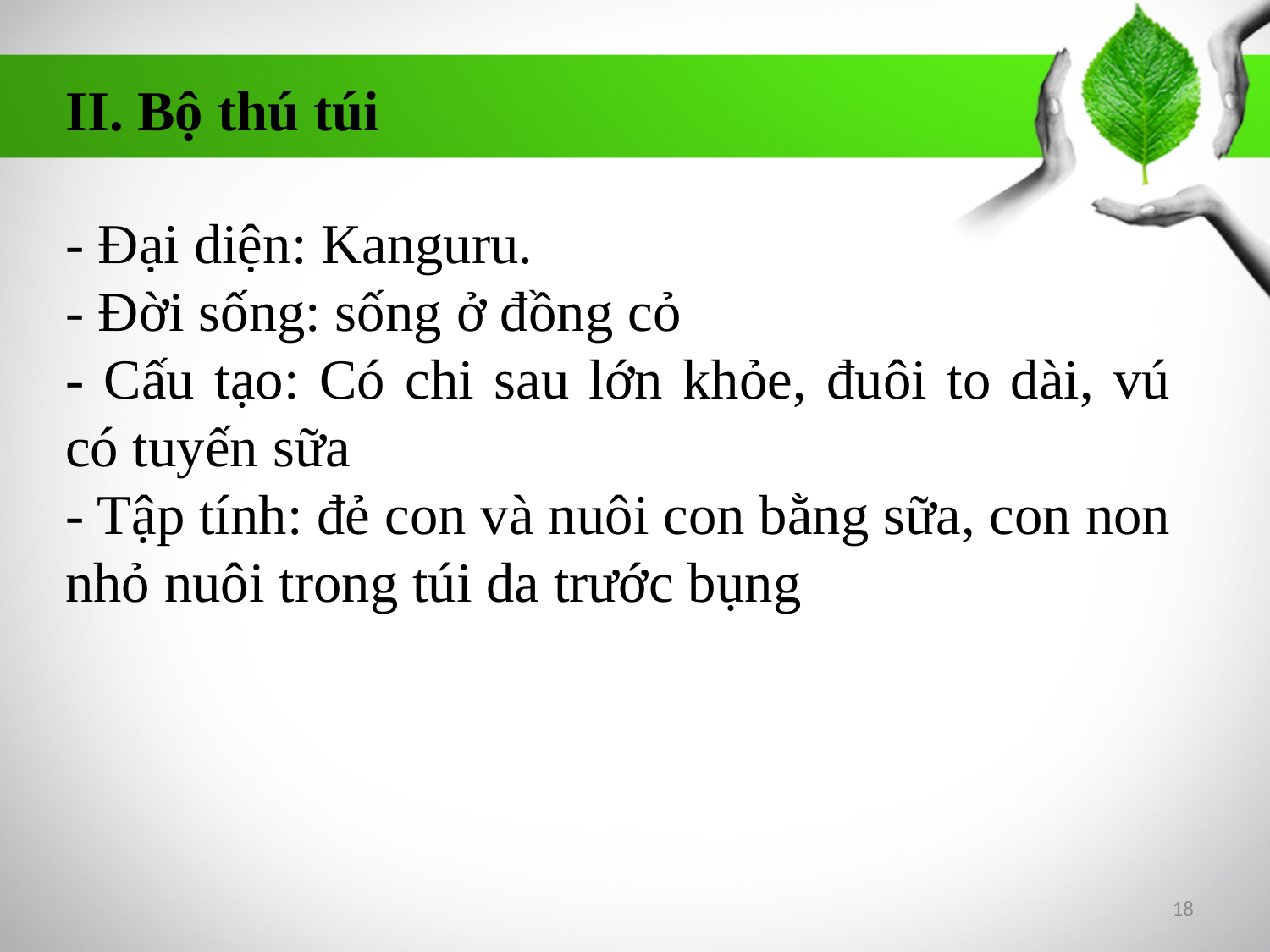

II. Bộ thú túi
- Đại diện: Kanguru.
- Đời sống: sống ở đồng cỏ
- Cấu tạo: Có chi sau lớn khỏe, đuôi to dài, vú có tuyến sữa
- Tập tính: đẻ con và nuôi con bằng sữa, con non nhỏ nuôi trong túi da trước bụng
18